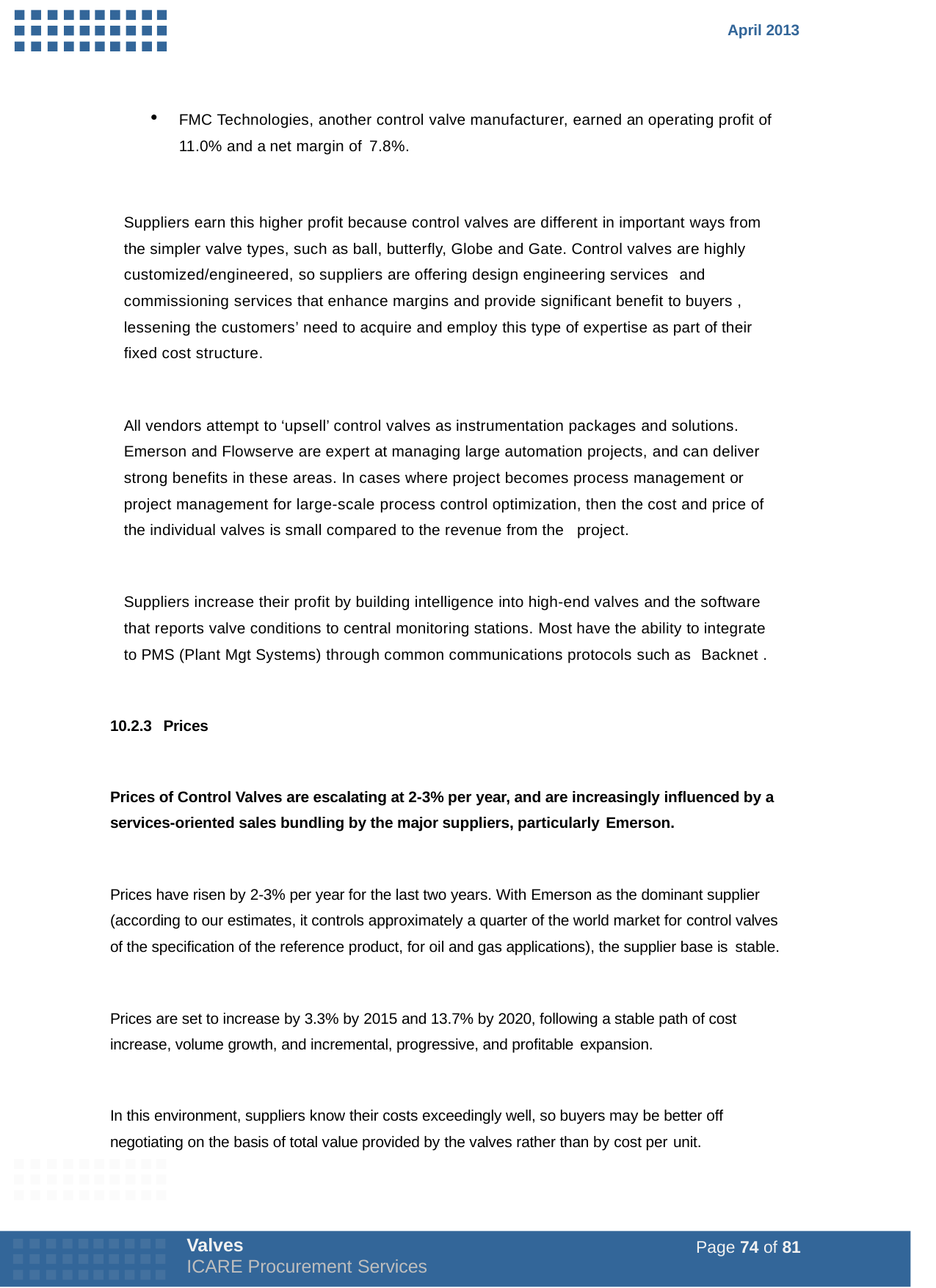

April 2013

FMC Technologies, another control valve manufacturer, earned an operating profit of  11.0% and a net margin of 7.8%.
Suppliers earn this higher profit because control valves are different in important ways from  the simpler valve types, such as ball, butterfly, Globe and Gate. Control valves are highly  customized/engineered, so suppliers are offering design engineering services  and
commissioning services that enhance margins and provide significant benefit to buyers ,  lessening the customers’ need to acquire and employ this type of expertise as part of their  fixed cost structure.
All vendors attempt to ‘upsell’ control valves as instrumentation packages and solutions.  Emerson and Flowserve are expert at managing large automation projects, and can deliver  strong benefits in these areas. In cases where project becomes process management or  project management for large-scale process control optimization, then the cost and price of  the individual valves is small compared to the revenue from the  project.
Suppliers increase their profit by building intelligence into high-end valves and the software  that reports valve conditions to central monitoring stations. Most have the ability to integrate  to PMS (Plant Mgt Systems) through common communications protocols such as  Backnet .
10.2.3  Prices
Prices of Control Valves are escalating at 2-3% per year, and are increasingly influenced by a  services-oriented sales bundling by the major suppliers, particularly Emerson.
Prices have risen by 2-3% per year for the last two years. With Emerson as the dominant supplier  (according to our estimates, it controls approximately a quarter of the world market for control valves  of the specification of the reference product, for oil and gas applications), the supplier base is stable.
Prices are set to increase by 3.3% by 2015 and 13.7% by 2020, following a stable path of cost  increase, volume growth, and incremental, progressive, and profitable expansion.
In this environment, suppliers know their costs exceedingly well, so buyers may be better off  negotiating on the basis of total value provided by the valves rather than by cost per unit.

Valves
ICARE Procurement Services
Page 74 of 81